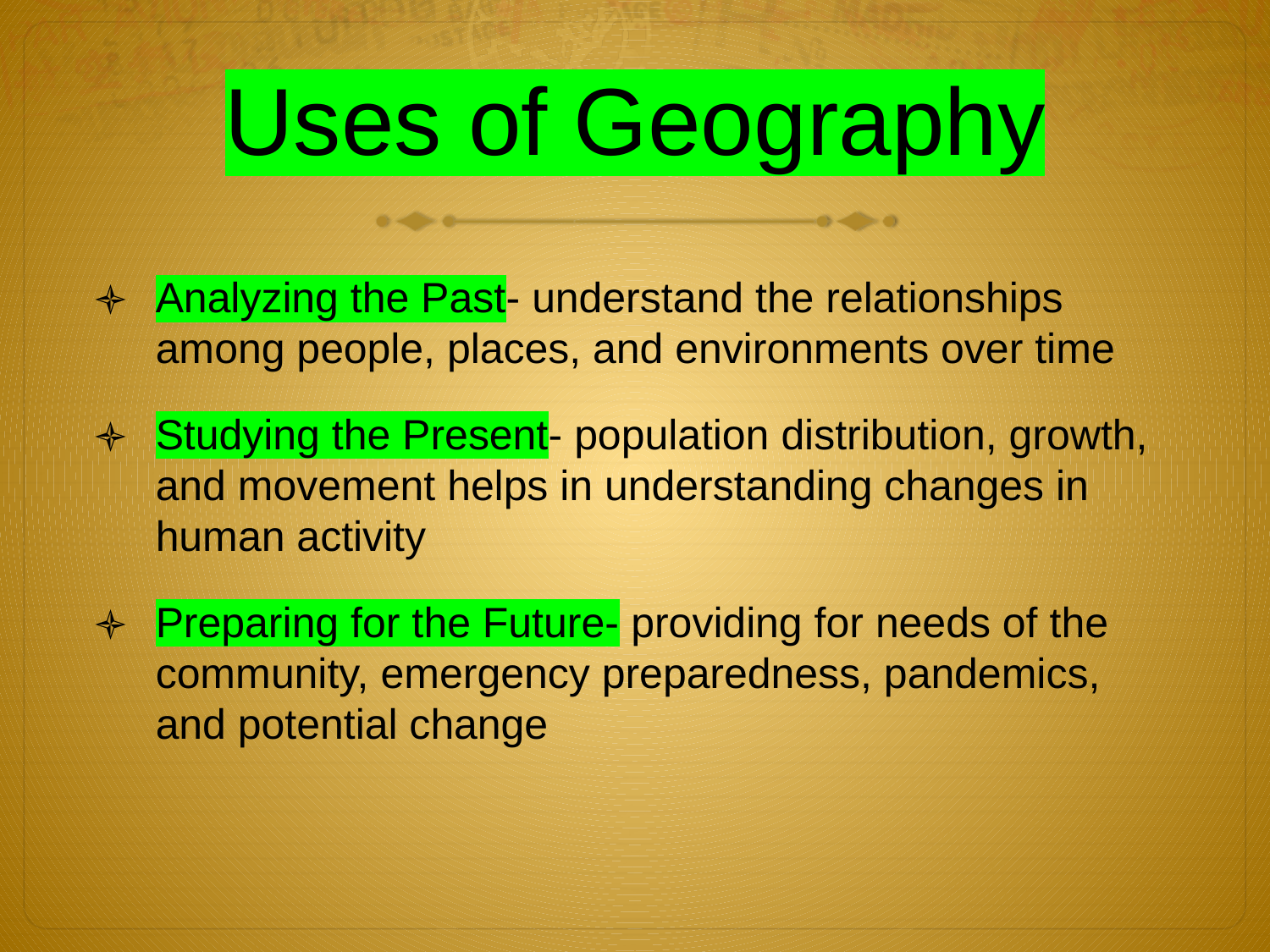

# Uses of Geography
Analyzing the Past- understand the relationships among people, places, and environments over time
Studying the Present- population distribution, growth, and movement helps in understanding changes in human activity
Preparing for the Future- providing for needs of the community, emergency preparedness, pandemics, and potential change